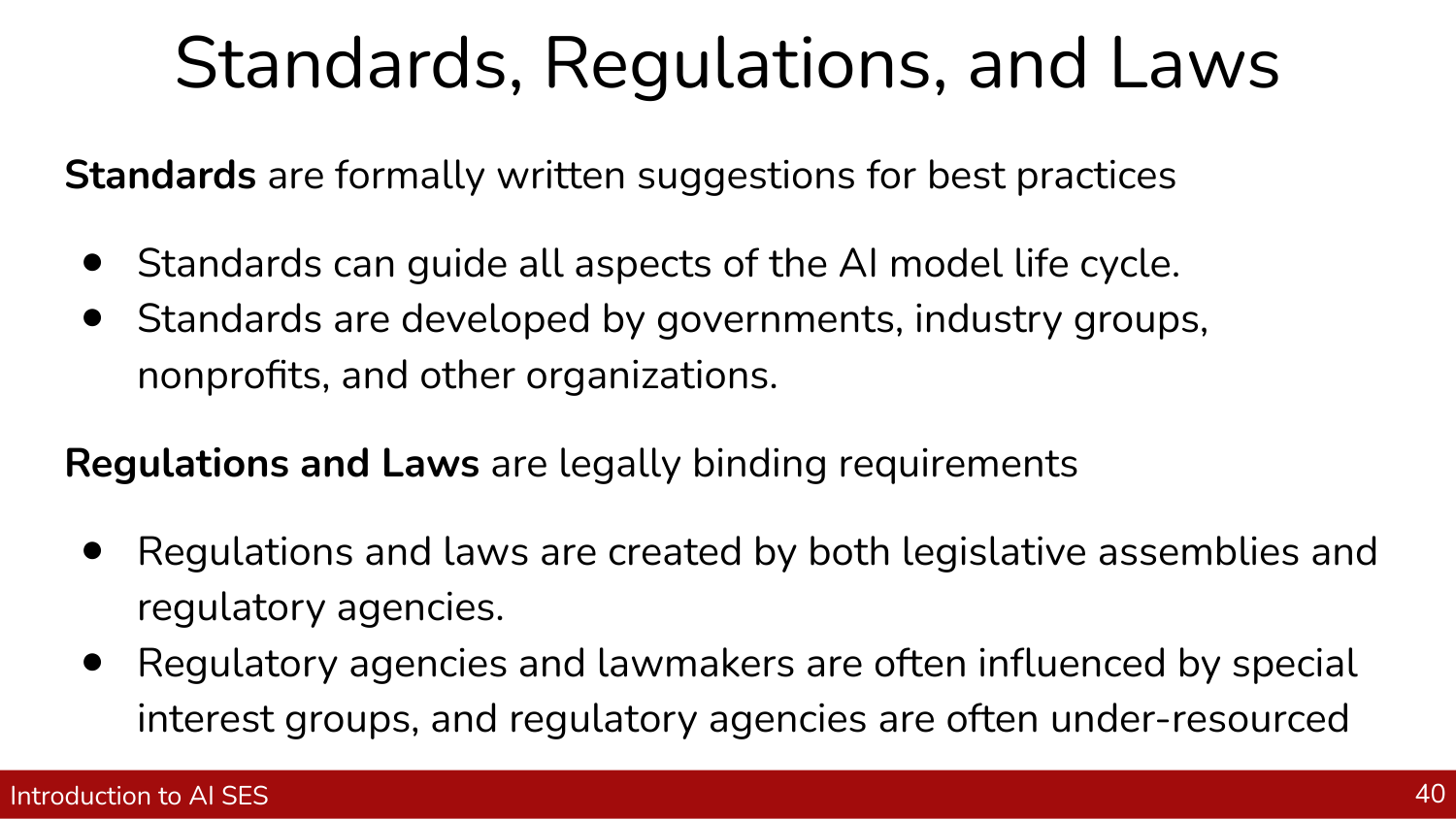

# Standards, Regulations, and Laws
Standards are formally written suggestions for best practices
Standards can guide all aspects of the AI model life cycle.
Standards are developed by governments, industry groups, nonprofits, and other organizations.
Regulations and Laws are legally binding requirements
Regulations and laws are created by both legislative assemblies and regulatory agencies.
Regulatory agencies and lawmakers are often influenced by special interest groups, and regulatory agencies are often under-resourced
40
Introduction to AI SES